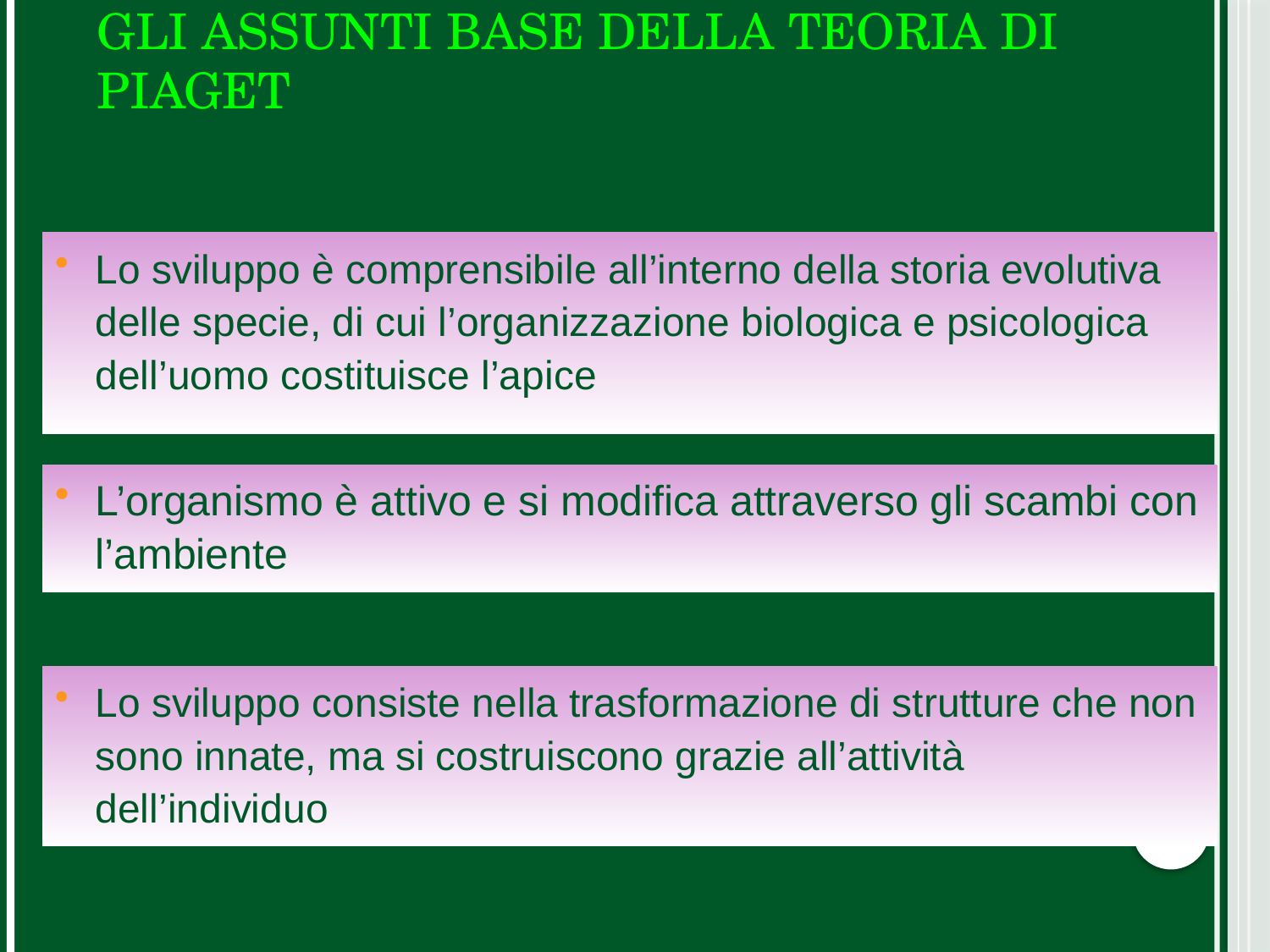

# Gli assunti base della teoria di Piaget
Lo sviluppo è comprensibile all’interno della storia evolutiva delle specie, di cui l’organizzazione biologica e psicologica dell’uomo costituisce l’apice
L’organismo è attivo e si modifica attraverso gli scambi con l’ambiente
Lo sviluppo consiste nella trasformazione di strutture che non sono innate, ma si costruiscono grazie all’attività dell’individuo